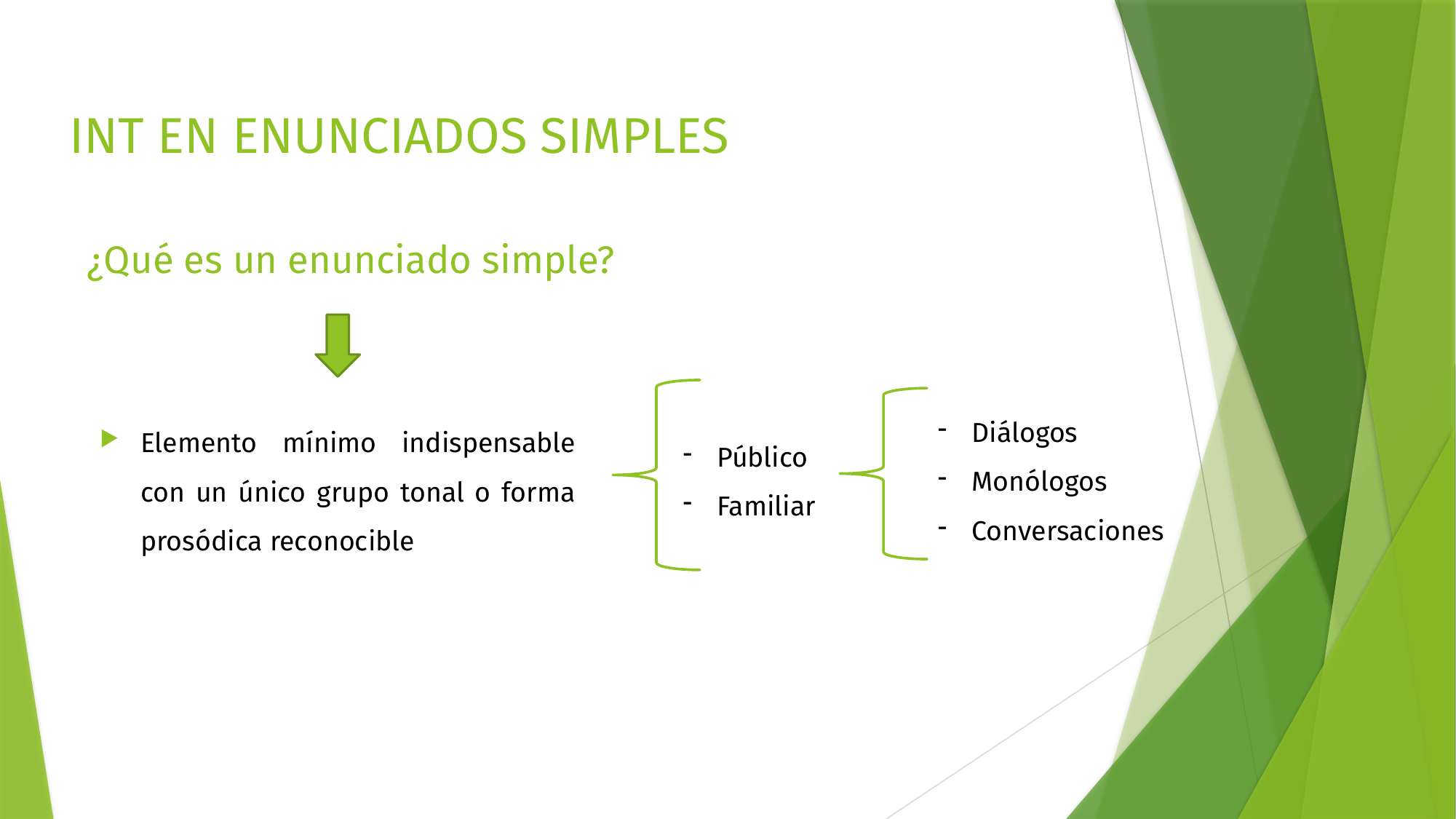

# INT EN ENUNCIADOS SIMPLES
¿Qué es un enunciado simple?

Diálogos
Monólogos
Conversaciones
Elemento mínimo indispensable con un único grupo tonal o forma prosódica reconocible
Público
Familiar